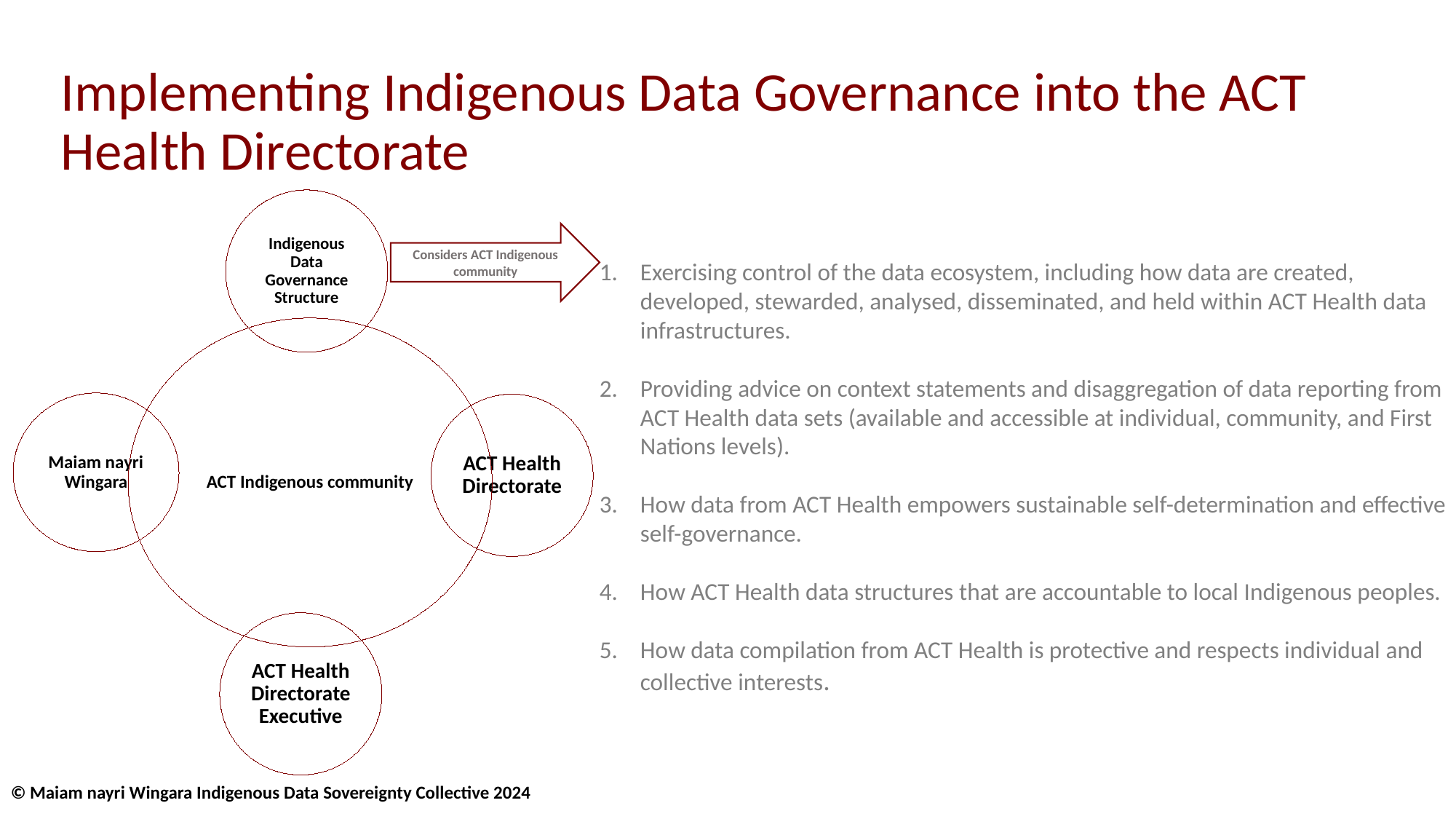

# Implementing Indigenous Data Governance into the ACT Health Directorate
Maiam nayri Wingara
Indigenous Data Governance Structure
ACT Health Directorate
ACT Health Directorate Executive
ACT Indigenous community

Exercising control of the data ecosystem, including how data are created, developed, stewarded, analysed, disseminated, and held within ACT Health data infrastructures.

Providing advice on context statements and disaggregation of data reporting from ACT Health data sets (available and accessible at individual, community, and First Nations levels).

How data from ACT Health empowers sustainable self-determination and effective self-governance.

How ACT Health data structures that are accountable to local Indigenous peoples.

How data compilation from ACT Health is protective and respects individual and collective interests.
Considers ACT Indigenous community
© Maiam nayri Wingara Indigenous Data Sovereignty Collective 2024